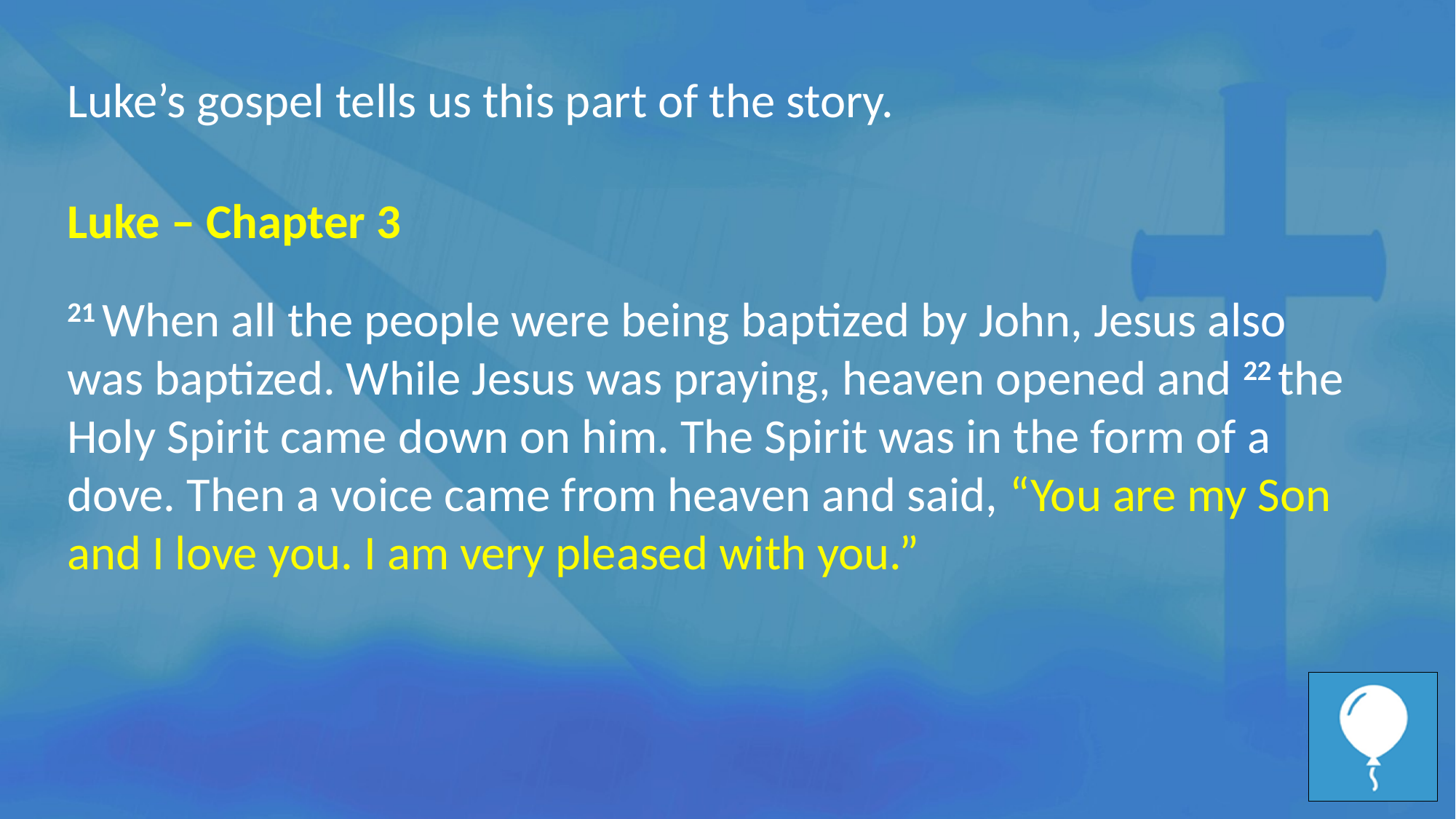

Luke’s gospel tells us this part of the story.
Luke – Chapter 3
21 When all the people were being baptized by John, Jesus also was baptized. While Jesus was praying, heaven opened and 22 the Holy Spirit came down on him. The Spirit was in the form of a dove. Then a voice came from heaven and said, “You are my Son and I love you. I am very pleased with you.”